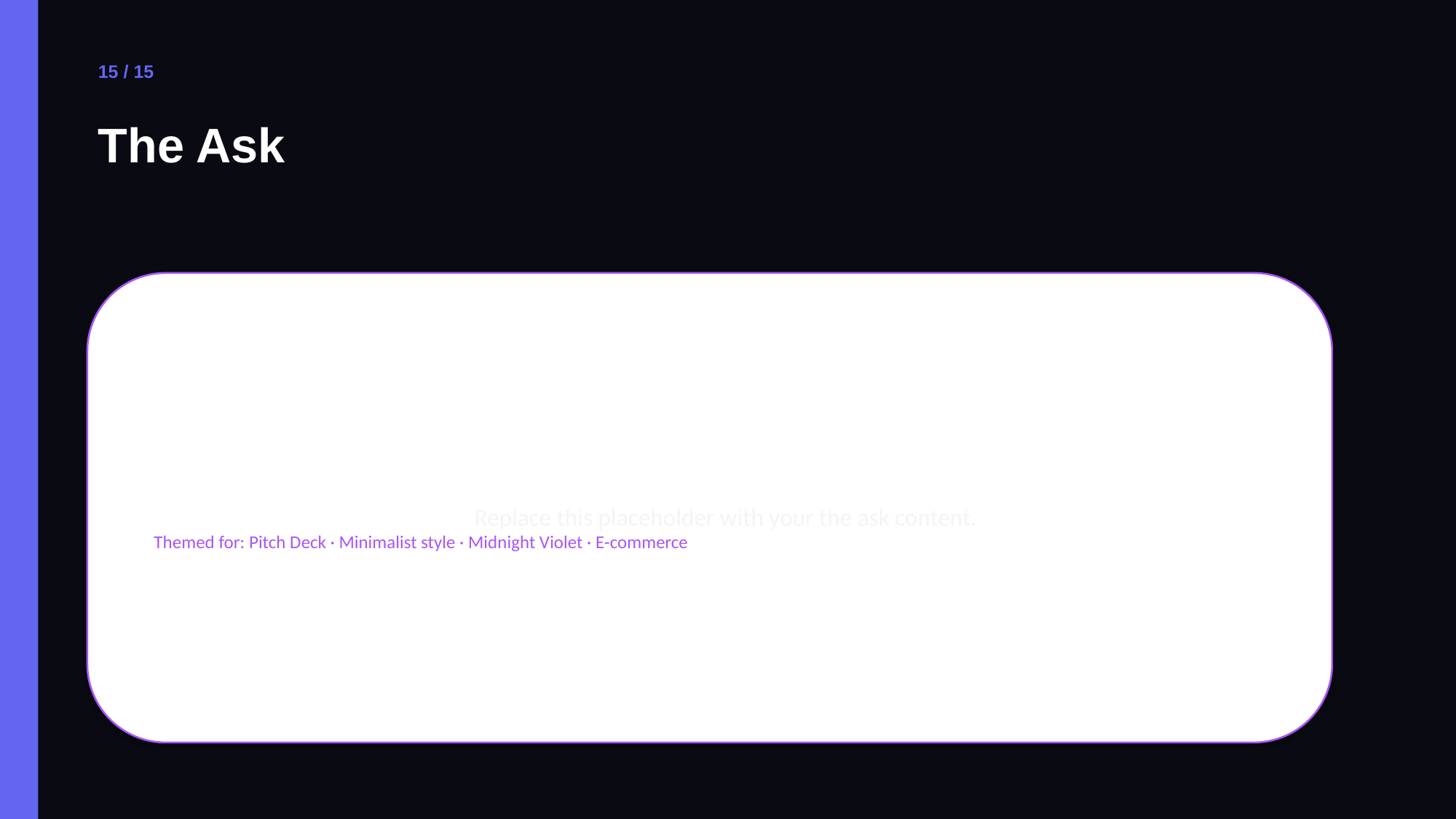

15 / 15
The Ask
Replace this placeholder with your the ask content.
Themed for: Pitch Deck · Minimalist style · Midnight Violet · E-commerce